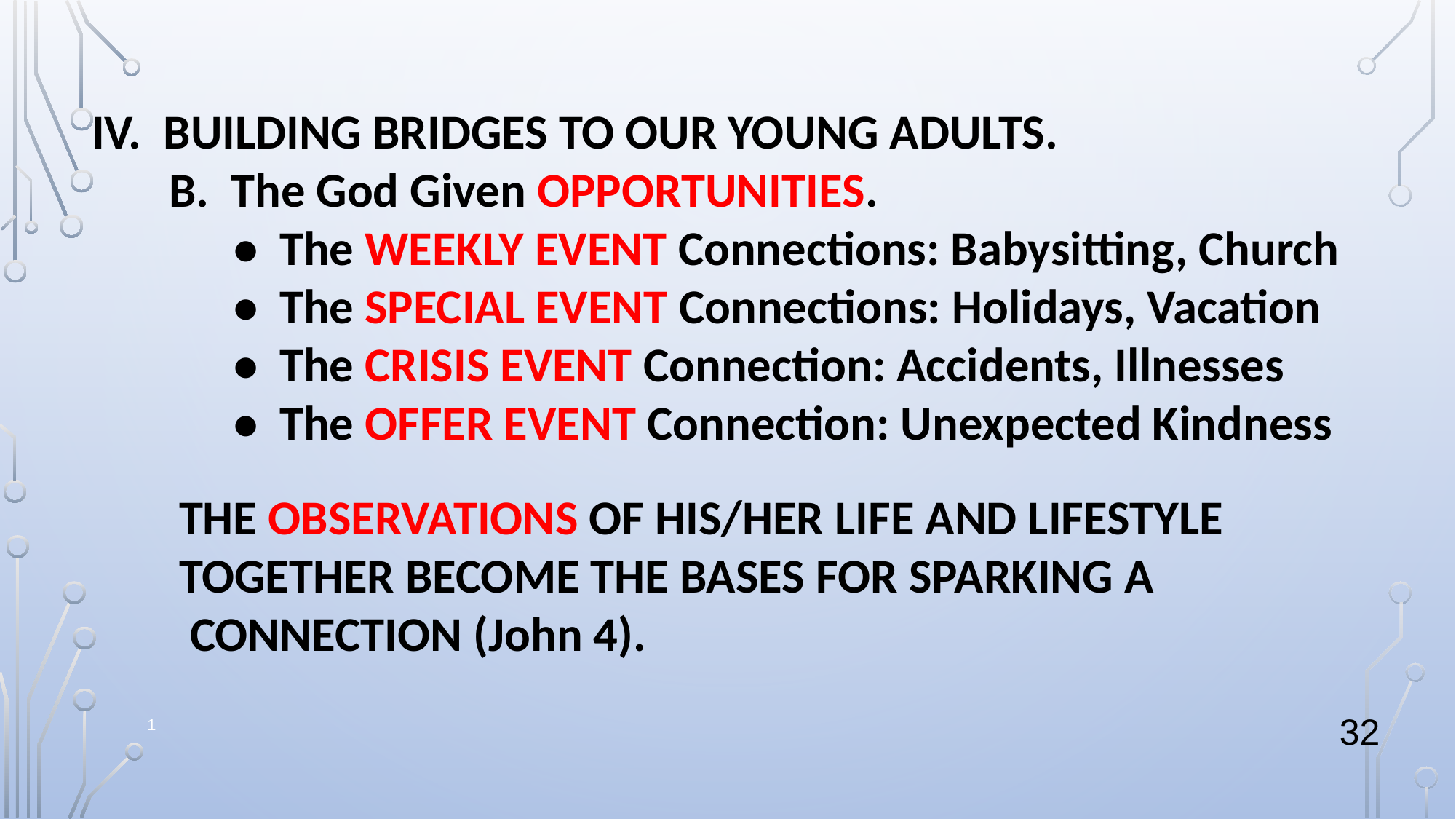

IV.  BUILDING BRIDGES TO OUR YOUNG ADULTS.
        B.  The God Given OPPORTUNITIES.
             •  The WEEKLY EVENT Connections: Babysitting, Church
             •  The SPECIAL EVENT Connections: Holidays, Vacation
             •  The CRISIS EVENT Connection: Accidents, Illnesses
             •  The OFFER EVENT Connection: Unexpected Kindness

        THE OBSERVATIONS OF HIS/HER LIFE AND LIFESTYLE
        TOGETHER BECOME THE BASES FOR SPARKING A
         CONNECTION (John 4).

1
32